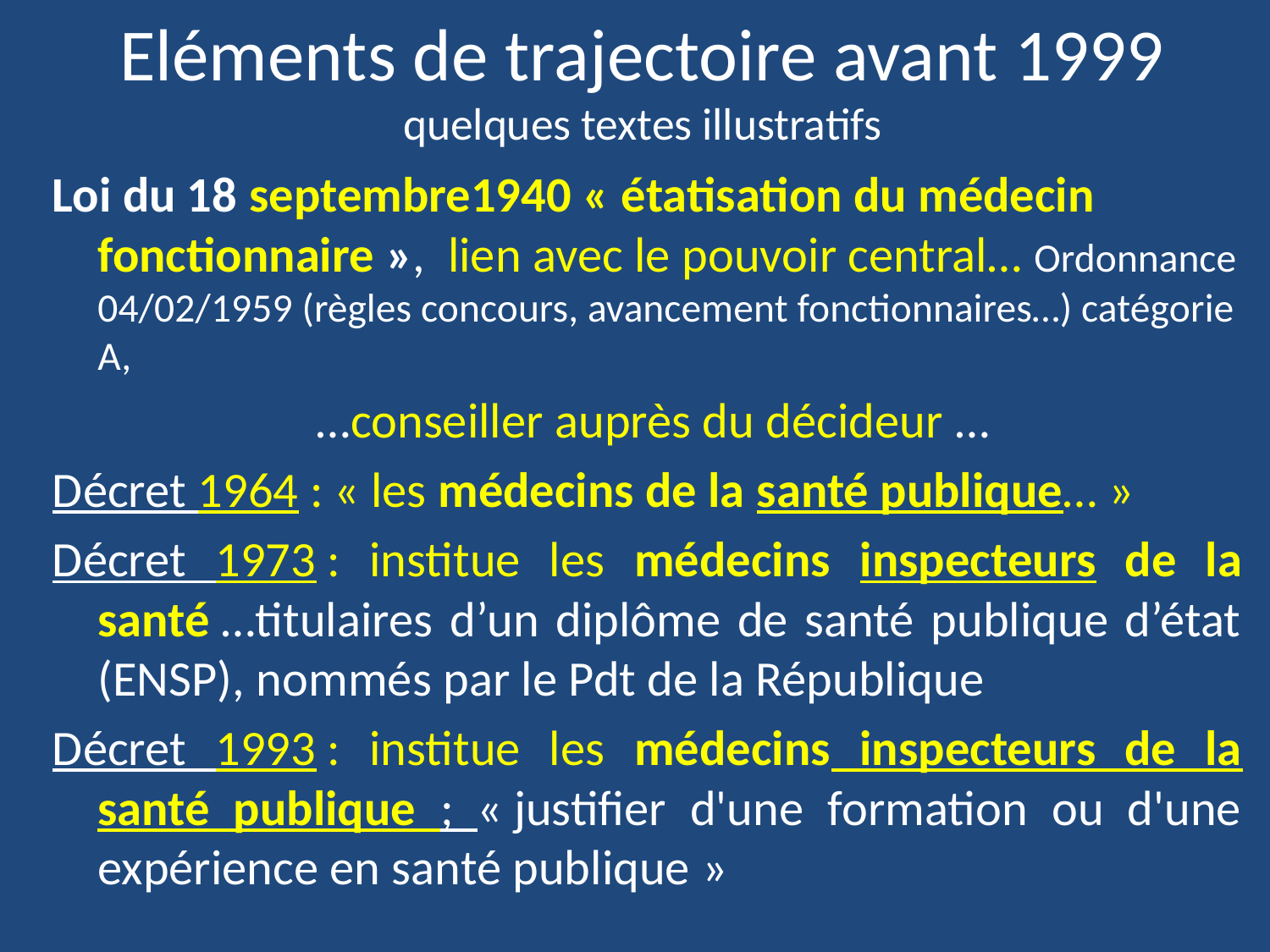

# Eléments de trajectoire avant 1999 quelques textes illustratifs
Loi du 18 septembre1940 « étatisation du médecin fonctionnaire »,  lien avec le pouvoir central… Ordonnance 04/02/1959 (règles concours, avancement fonctionnaires…) catégorie A,
 …conseiller auprès du décideur …
Décret 1964 : « les médecins de la santé publique… »
Décret 1973 : institue les médecins inspecteurs de la santé …titulaires d’un diplôme de santé publique d’état (ENSP), nommés par le Pdt de la République
Décret 1993 : institue les médecins inspecteurs de la santé publique ; « justifier d'une formation ou d'une expérience en santé publique »